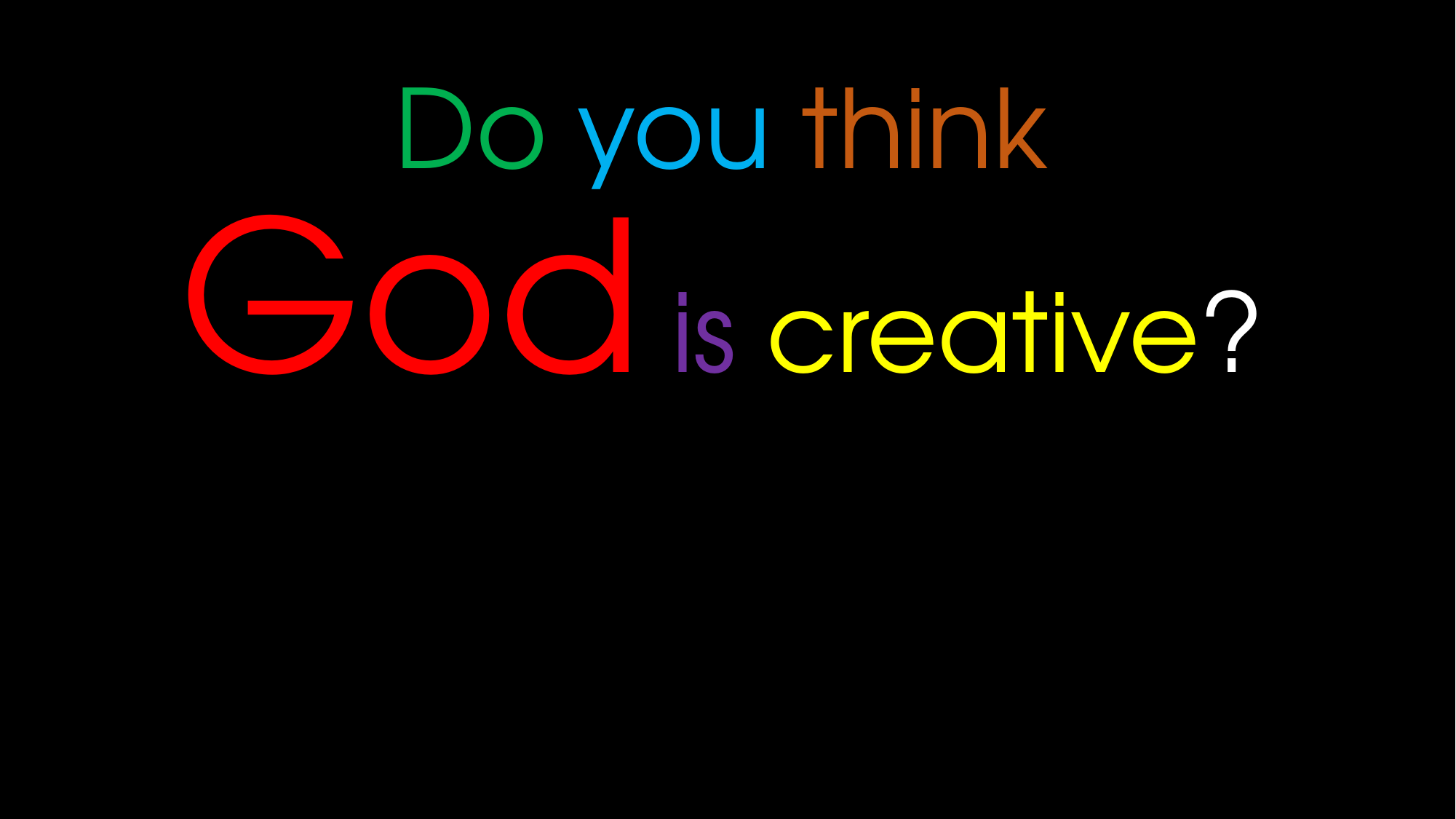

# Do you think God is creative?